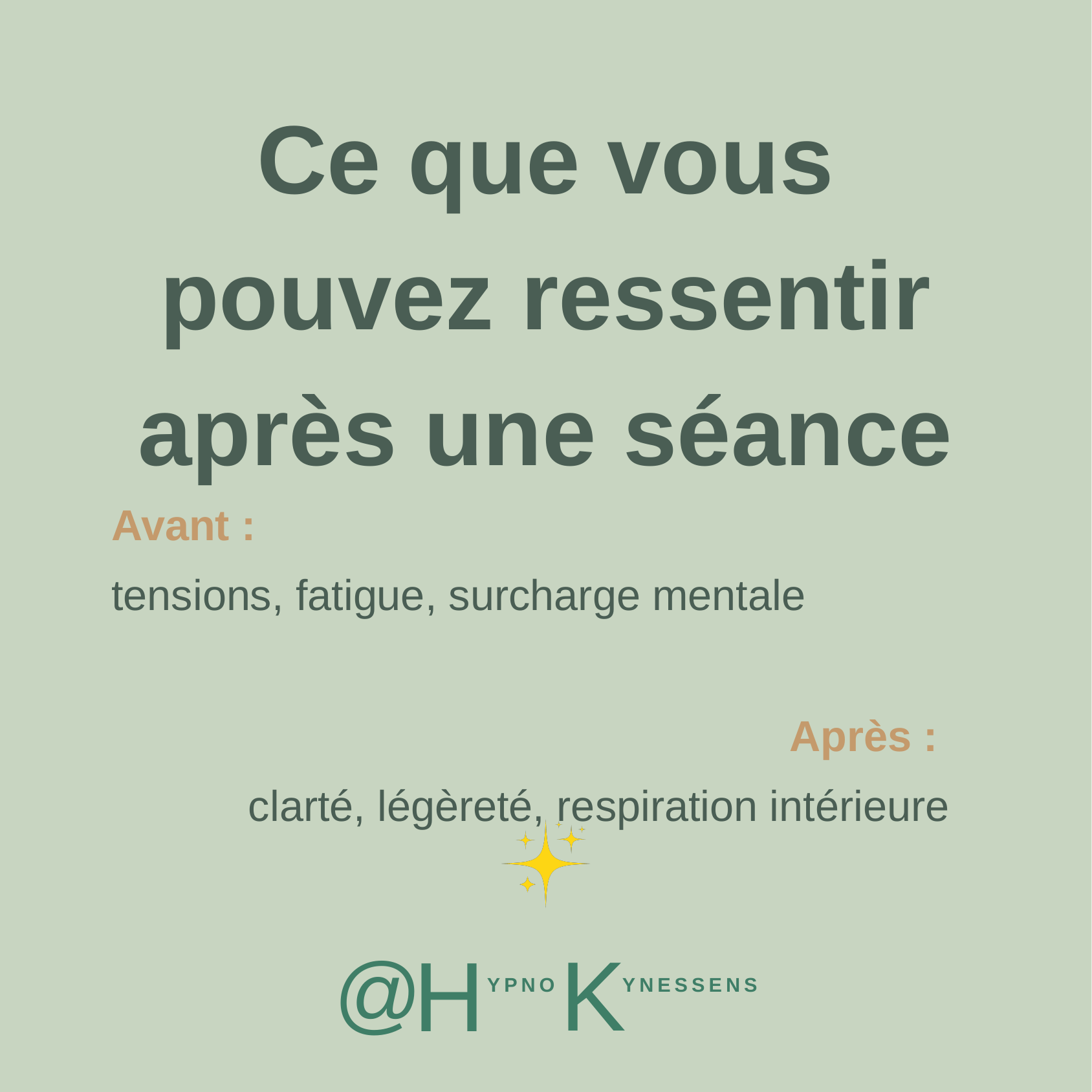

Ce que vous pouvez ressentir après une séance
Avant :
tensions, fatigue, surcharge mentale

 Après :
clarté, légèreté, respiration intérieure

K
H
@
YPNO
YNESSENS